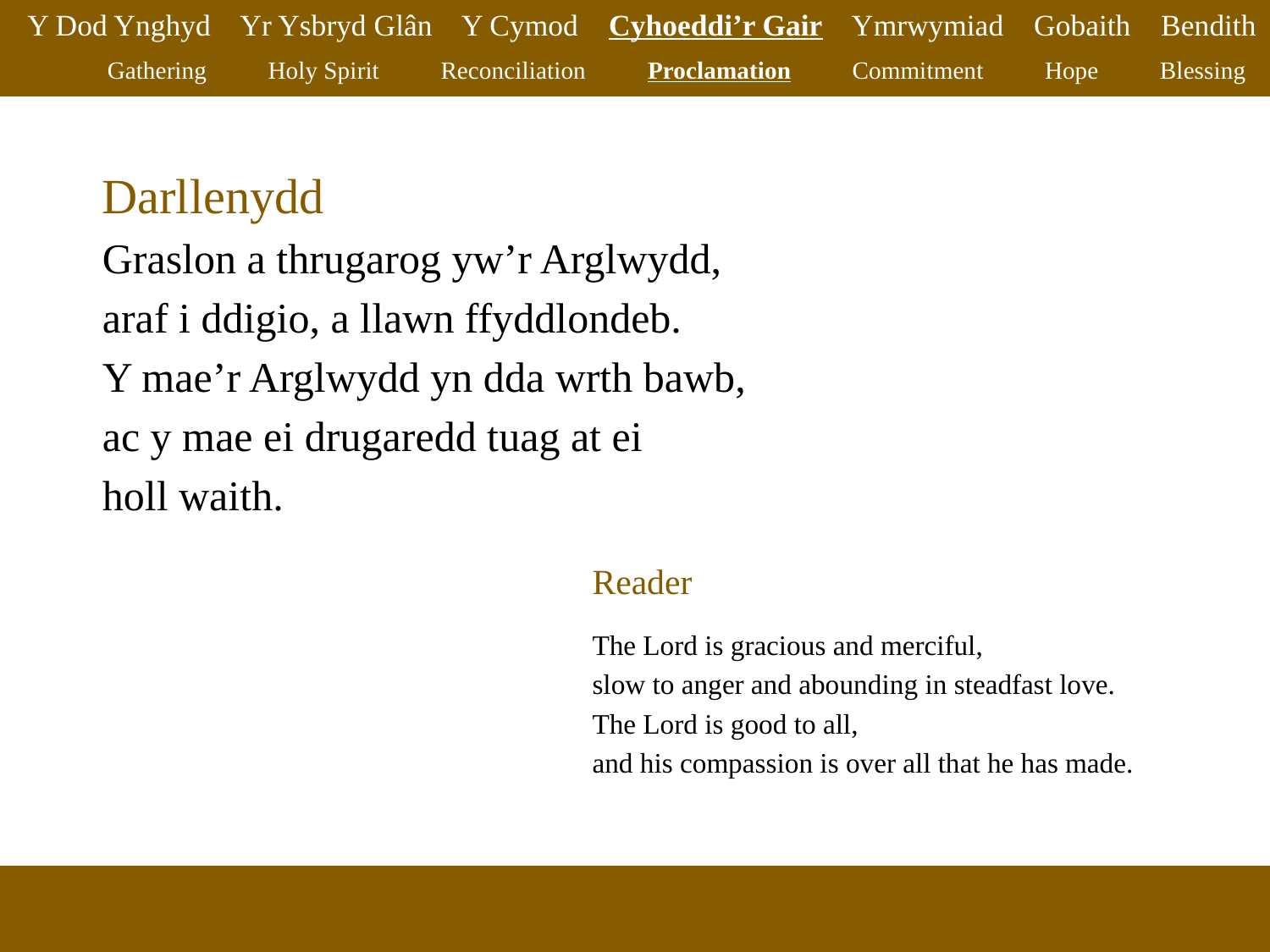

Y Dod Ynghyd    Yr Ysbryd Glân    Y Cymod    Cyhoeddi’r Gair    Ymrwymiad    Gobaith    Bendith

Gathering          Holy Spirit          Reconciliation          Proclamation          Commitment          Hope          Blessing

Darllenydd
Graslon a thrugarog yw’r Arglwydd,
araf i ddigio, a llawn ffyddlondeb.
Y mae’r Arglwydd yn dda wrth bawb,
ac y mae ei drugaredd tuag at ei
holl waith.
Reader

The Lord is gracious and merciful,
slow to anger and abounding in steadfast love.
The Lord is good to all,
and his compassion is over all that he has made.